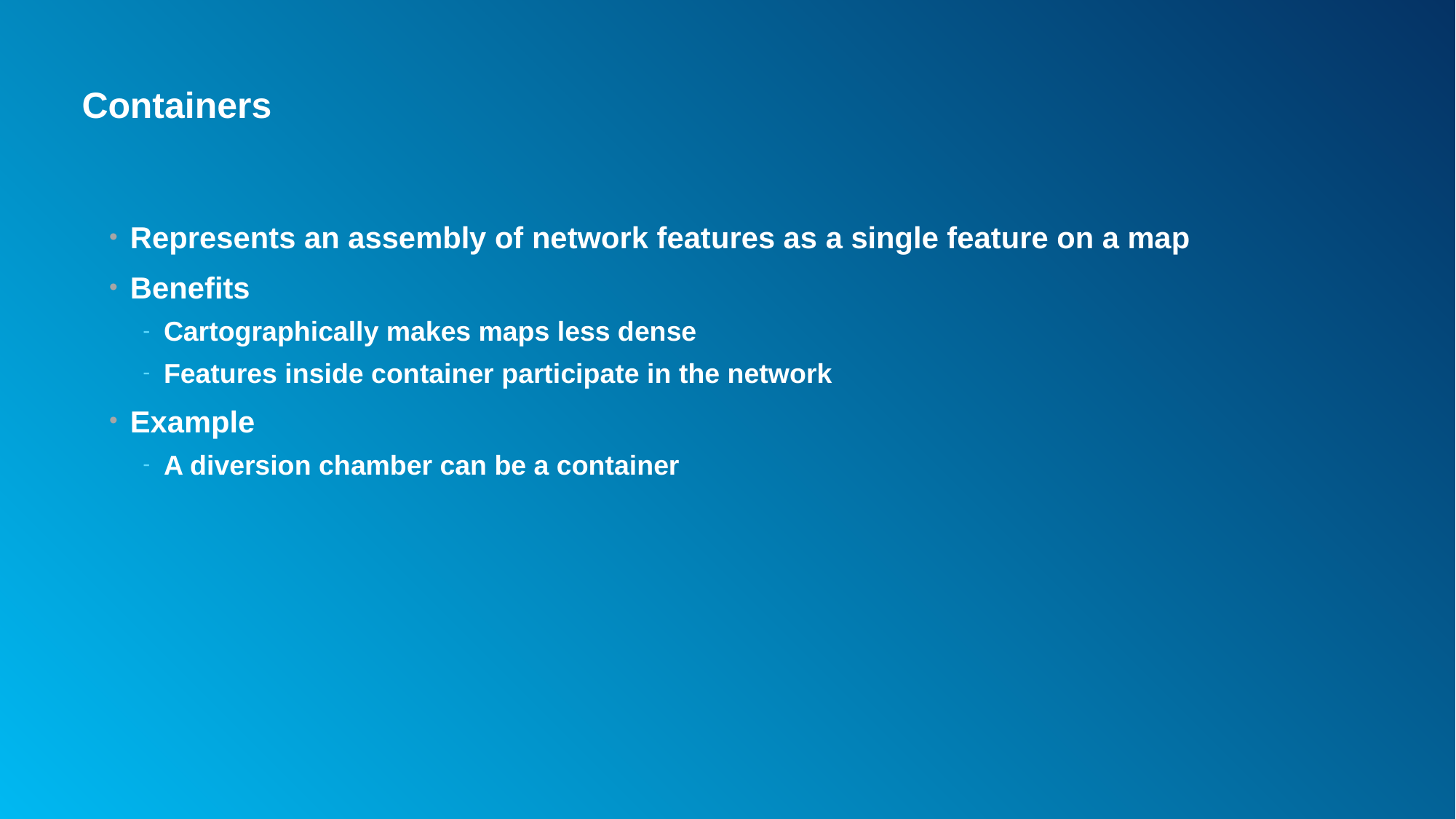

# Containers
Represents an assembly of network features as a single feature on a map
Benefits
Cartographically makes maps less dense
Features inside container participate in the network
Example
A diversion chamber can be a container